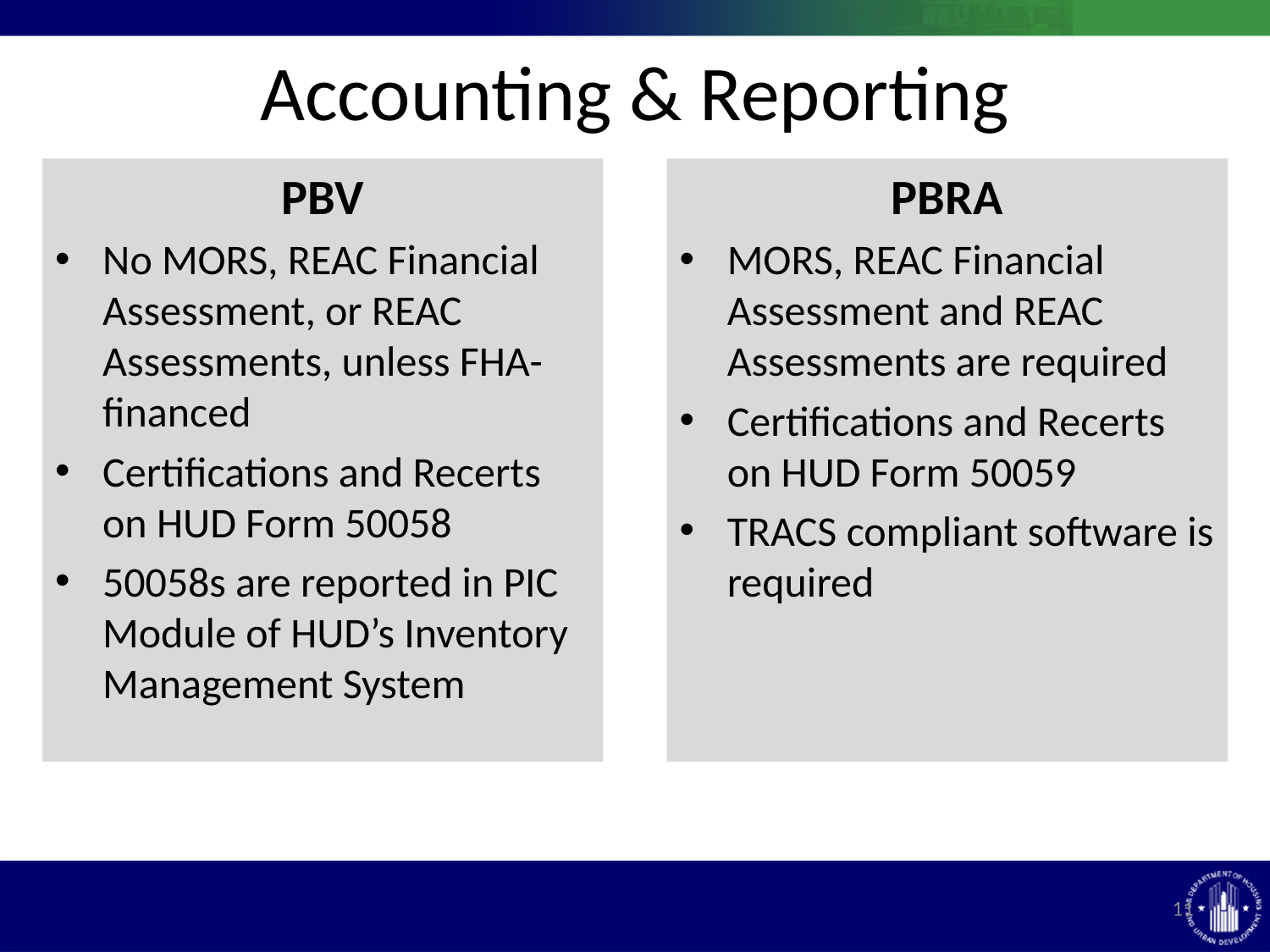

# Accounting & Reporting
PBV
No MORS, REAC Financial Assessment, or REAC Assessments, unless FHA-financed
Certifications and Recerts on HUD Form 50058
50058s are reported in PIC Module of HUD’s Inventory Management System
PBRA
MORS, REAC Financial Assessment and REAC Assessments are required
Certifications and Recerts on HUD Form 50059
TRACS compliant software is required
11